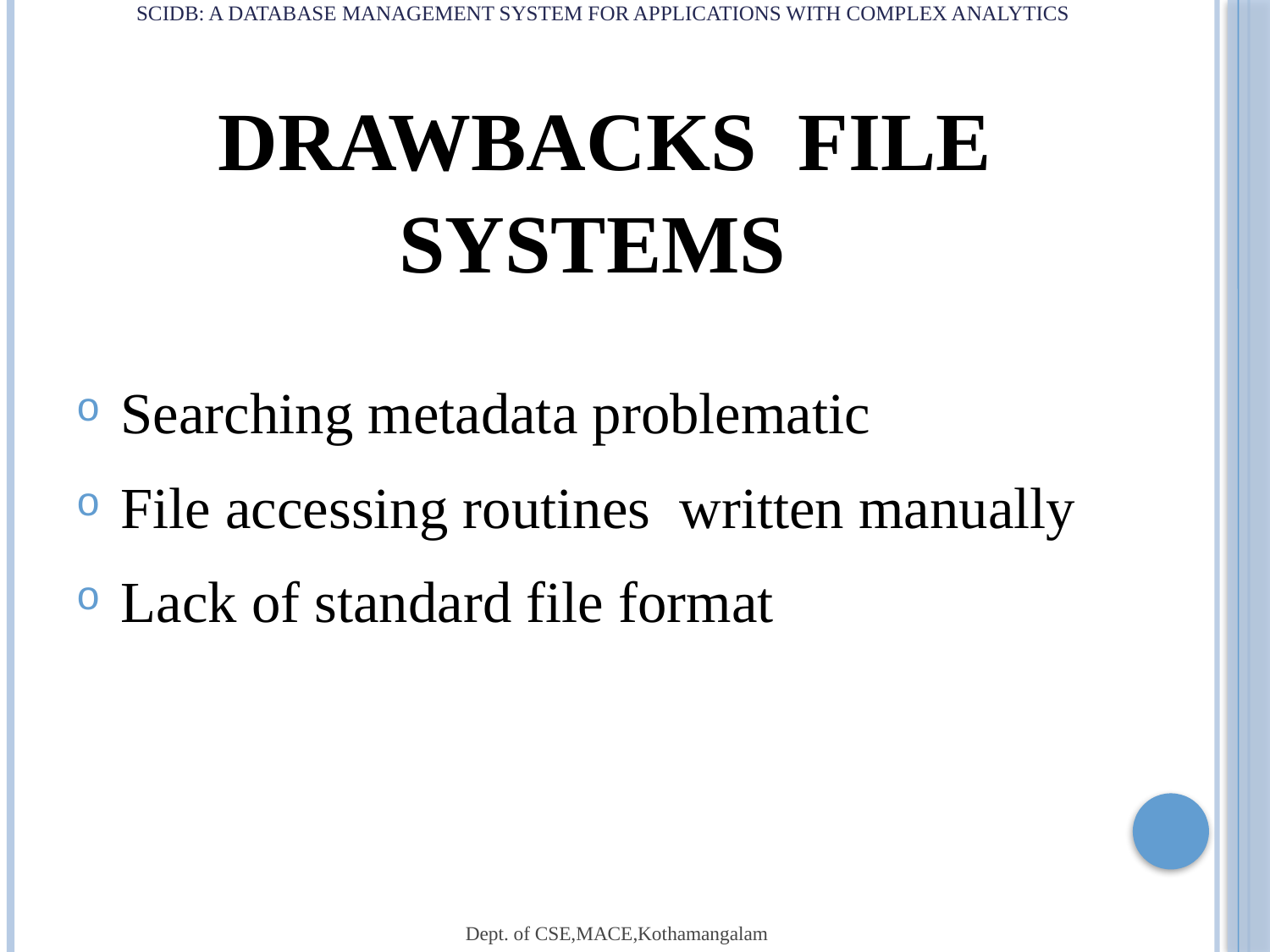

# SCIDB: a DATABASE MANAGEMENT SYSTEM FOR APPLICATIONS WITH COMPLEX ANALYTICS
 DRAWBACKS  FILE SYSTEMS

Searching metadata problematic
File accessing routines  written manually
Lack of standard file format
 Dept. of CSE,MACE,Kothamangalam